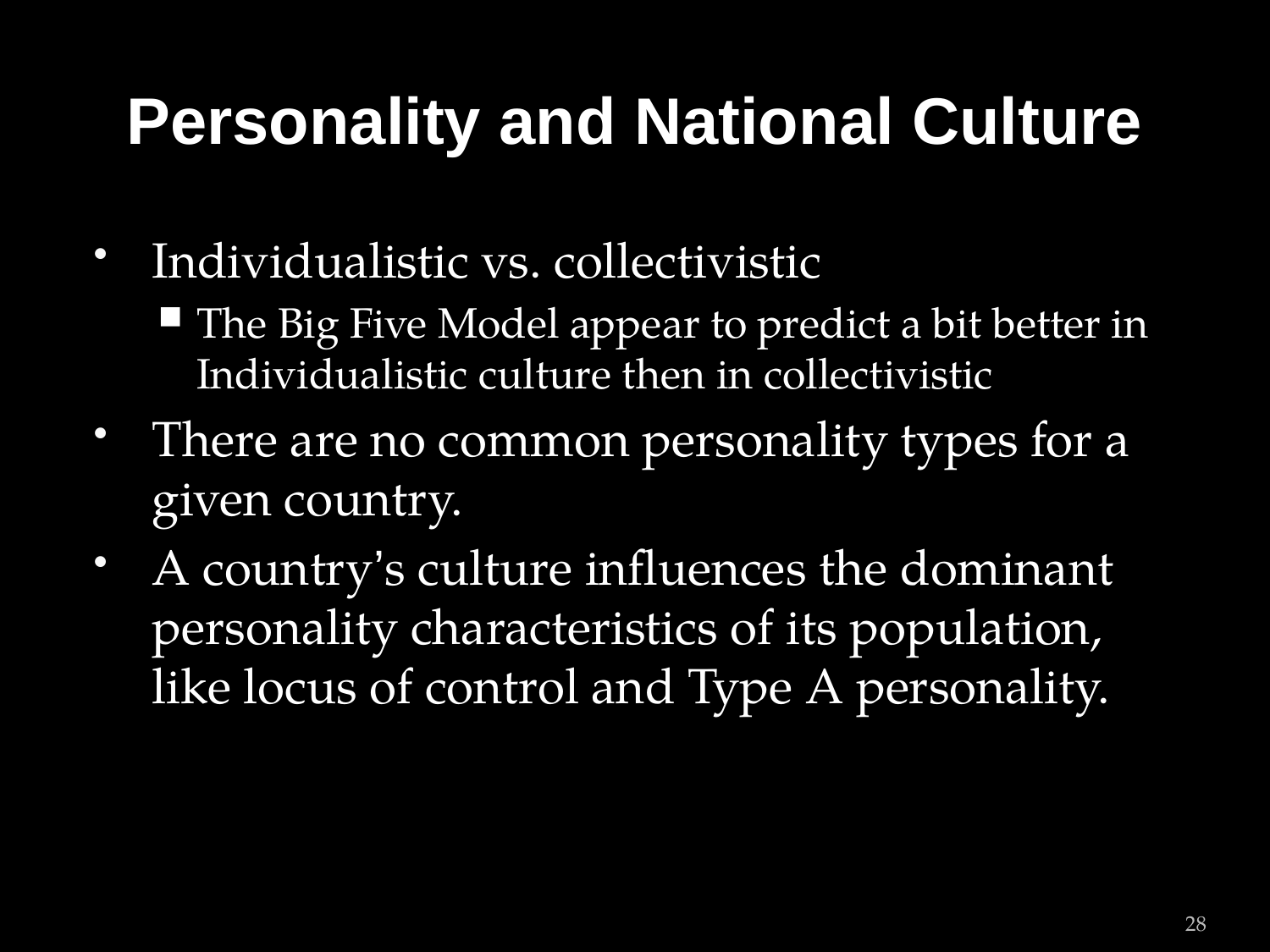

# Personality and National Culture
Individualistic vs. collectivistic
The Big Five Model appear to predict a bit better in Individualistic culture then in collectivistic
There are no common personality types for a given country.
A country’s culture influences the dominant personality characteristics of its population, like locus of control and Type A personality.

28